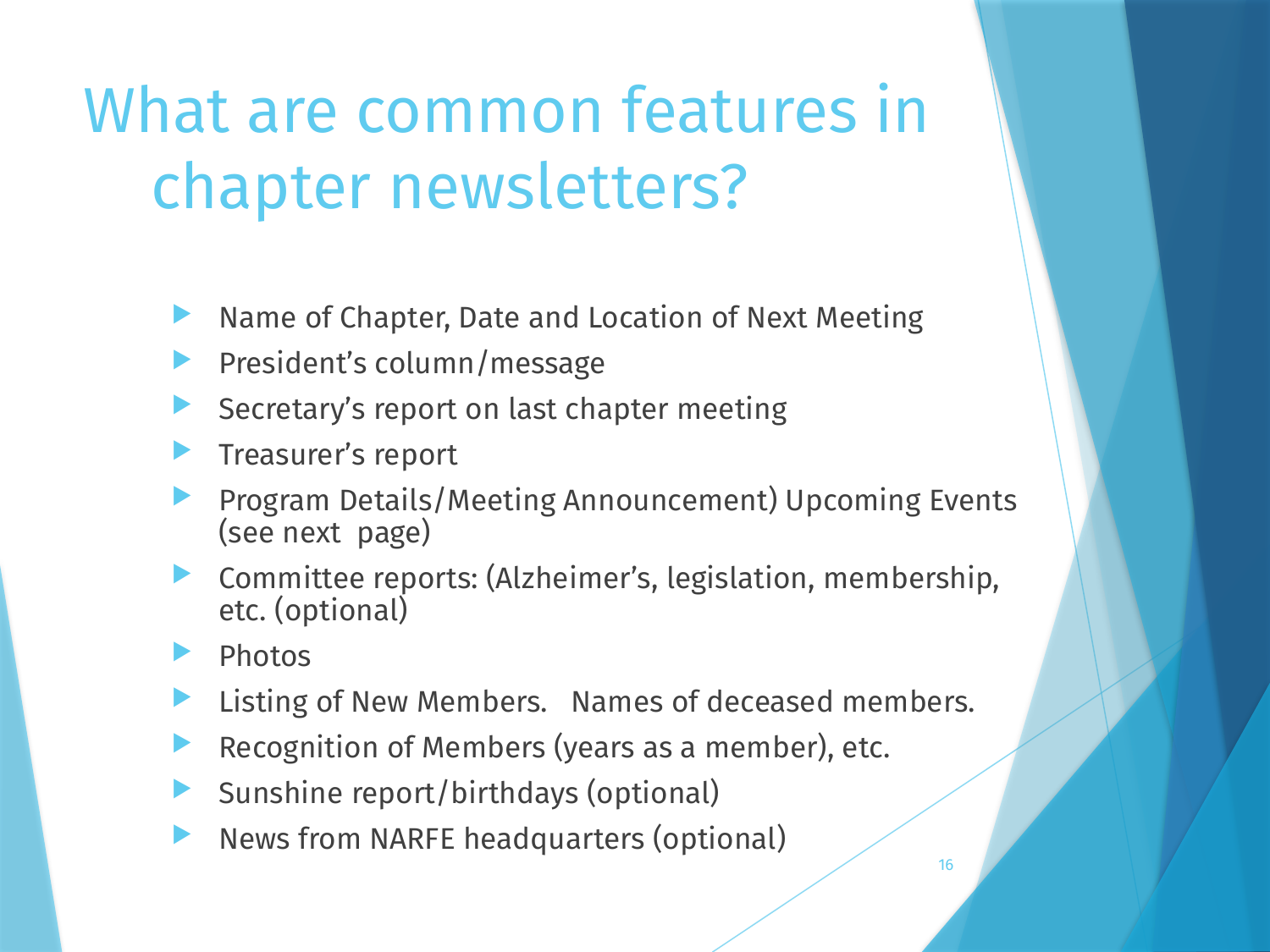

# What are common features in      chapter newsletters?
Name of Chapter, Date and Location of Next Meeting
President’s column/message
Secretary’s report on last chapter meeting
Treasurer’s report
Program Details/Meeting Announcement) Upcoming Events (see next  page)
Committee reports: (Alzheimer’s, legislation, membership, etc. (optional)
Photos
Listing of New Members.   Names of deceased members.
Recognition of Members (years as a member), etc.
Sunshine report/birthdays (optional)
News from NARFE headquarters (optional)

16